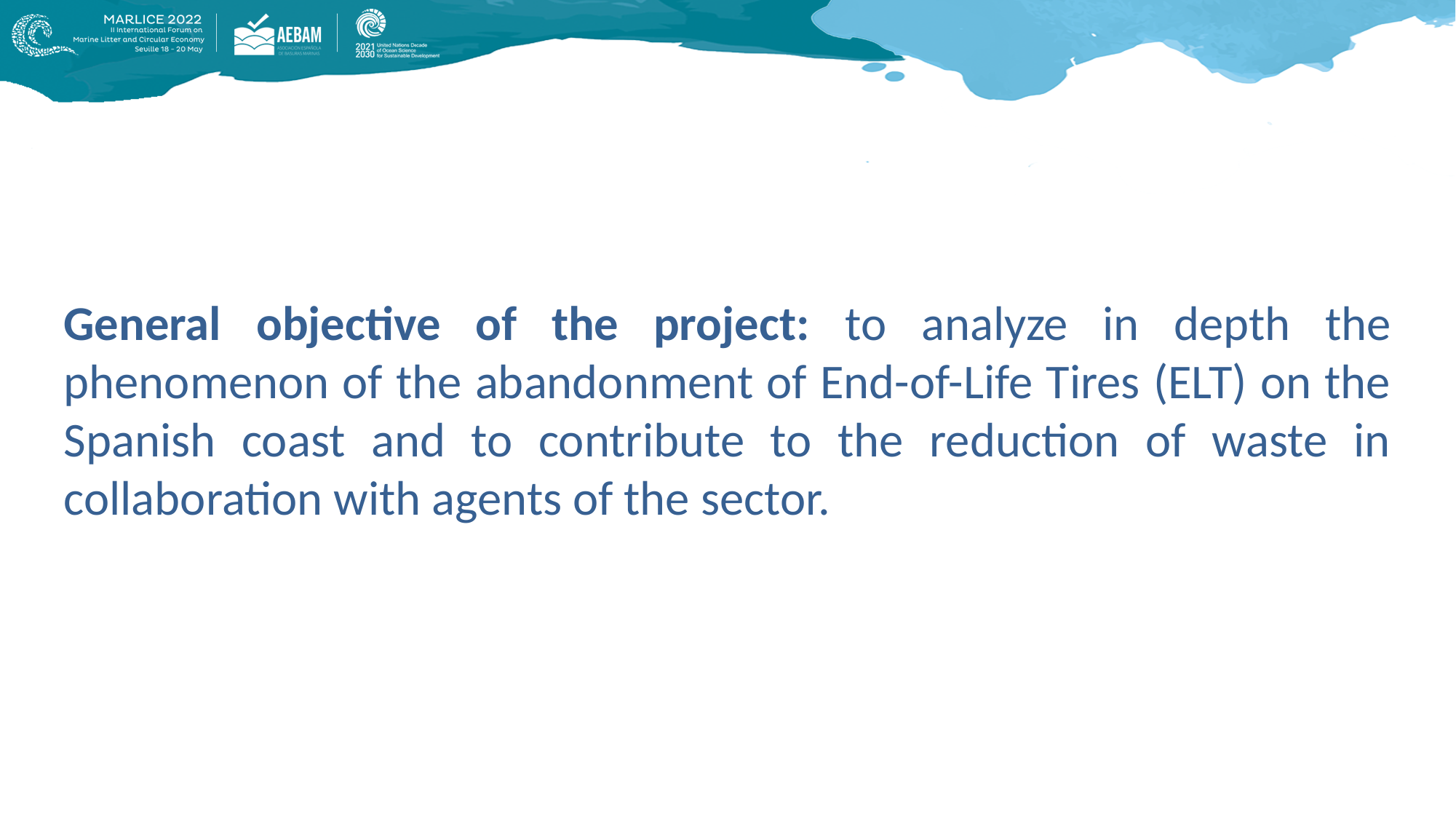

General objective of the project: to analyze in depth the phenomenon of the abandonment of End-of-Life Tires (ELT) on the Spanish coast and to contribute to the reduction of waste in collaboration with agents of the sector.